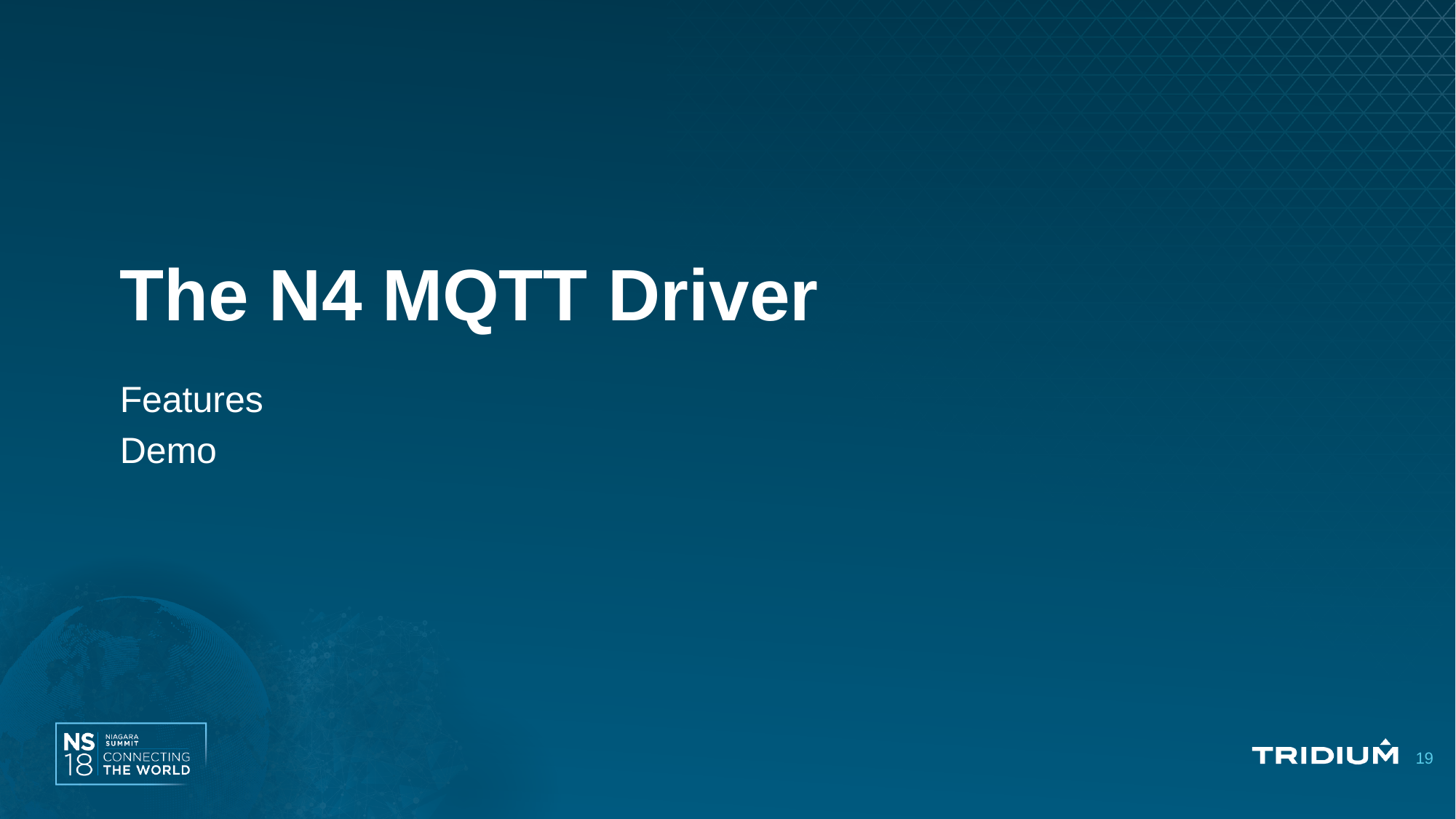

# The N4 MQTT Driver
Features
Demo